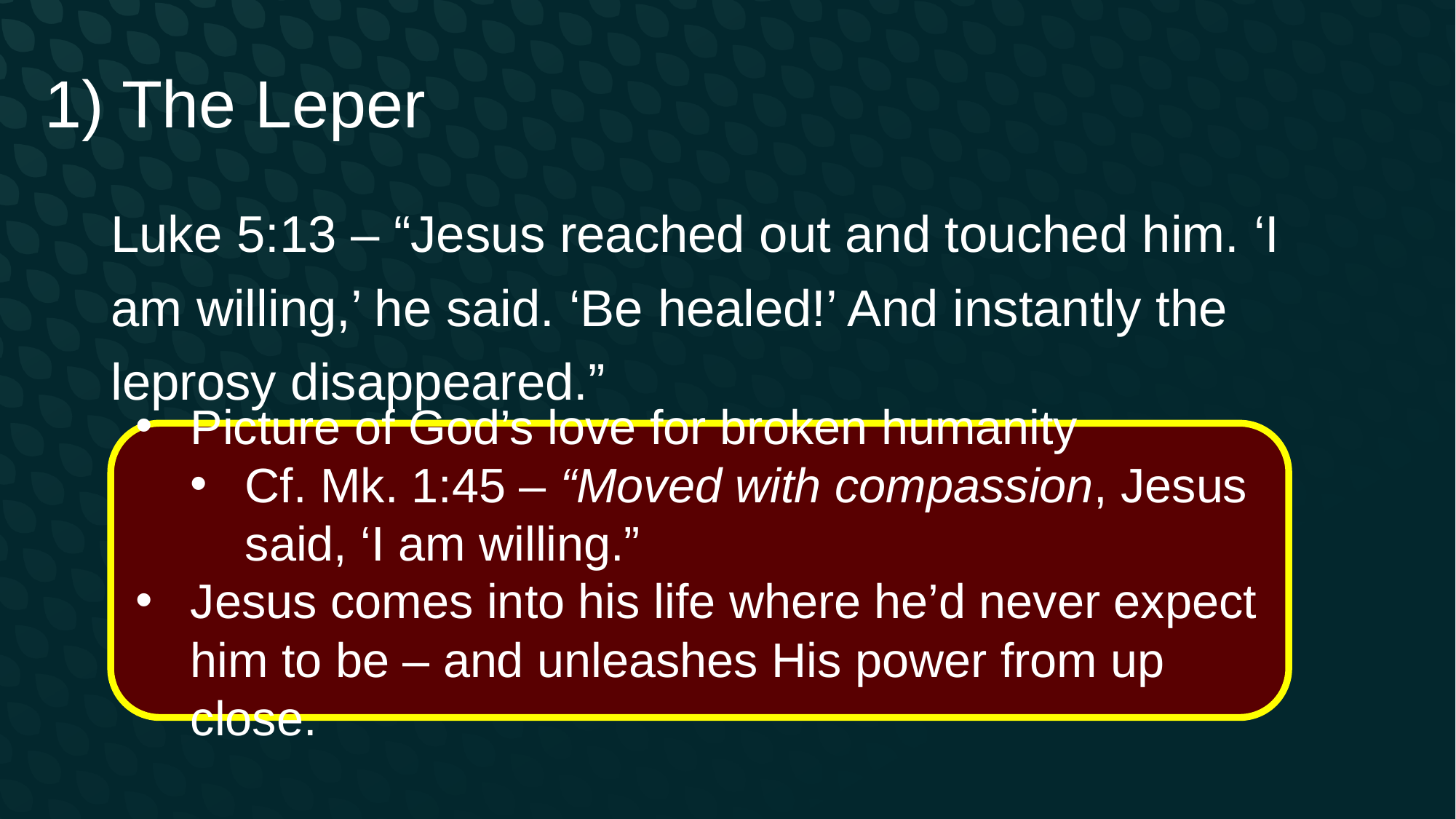

1) The Leper
Luke 5:13 – “Jesus reached out and touched him. ‘I am willing,’ he said. ‘Be healed!’ And instantly the leprosy disappeared.”
Picture of God’s love for broken humanity
Cf. Mk. 1:45 – “Moved with compassion, Jesus said, ‘I am willing.”
Jesus comes into his life where he’d never expect him to be – and unleashes His power from up close.